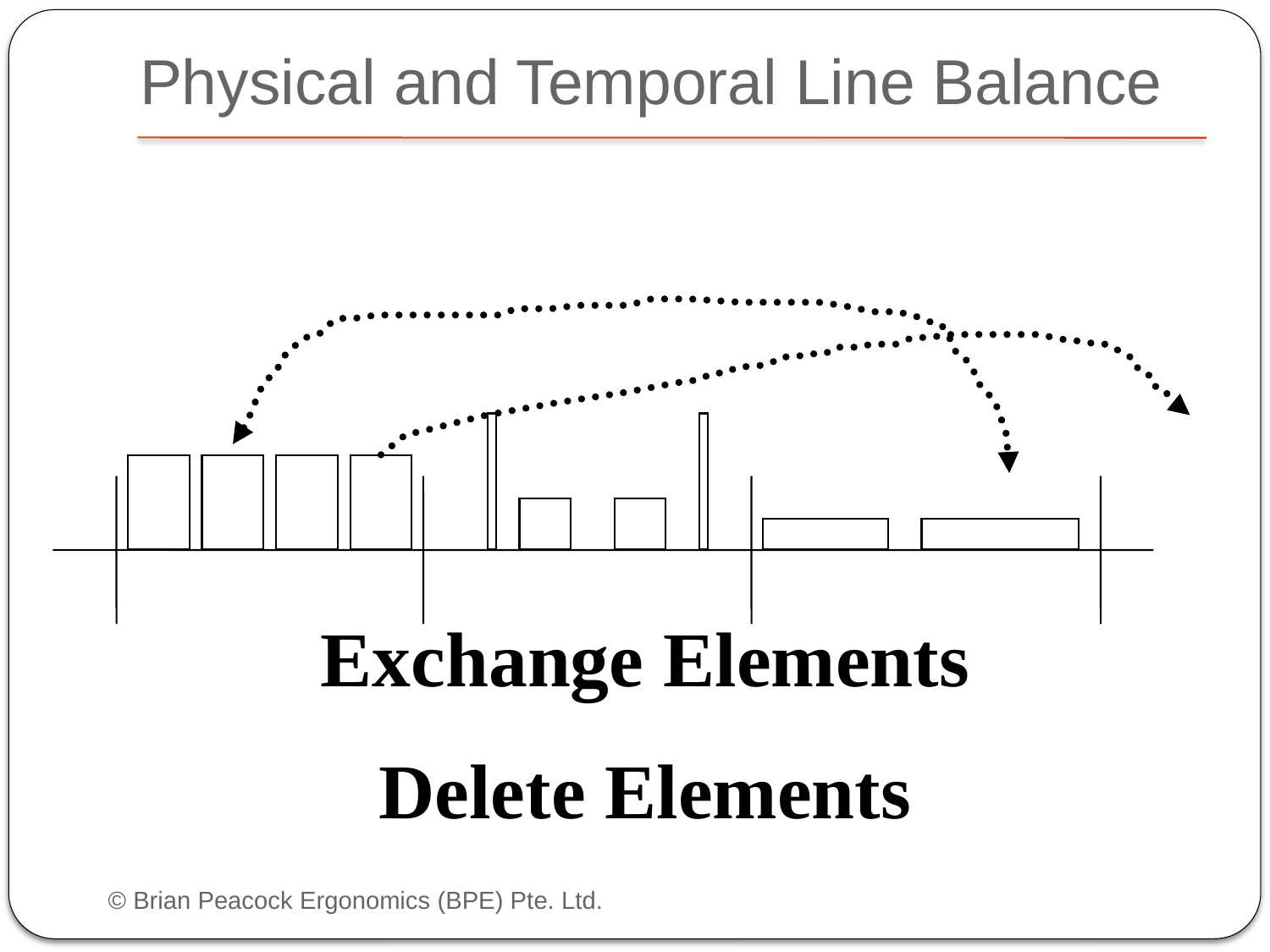

# Physical and Temporal Line Balance

Exchange Elements
Delete Elements
© Brian Peacock Ergonomics (BPE) Pte. Ltd.